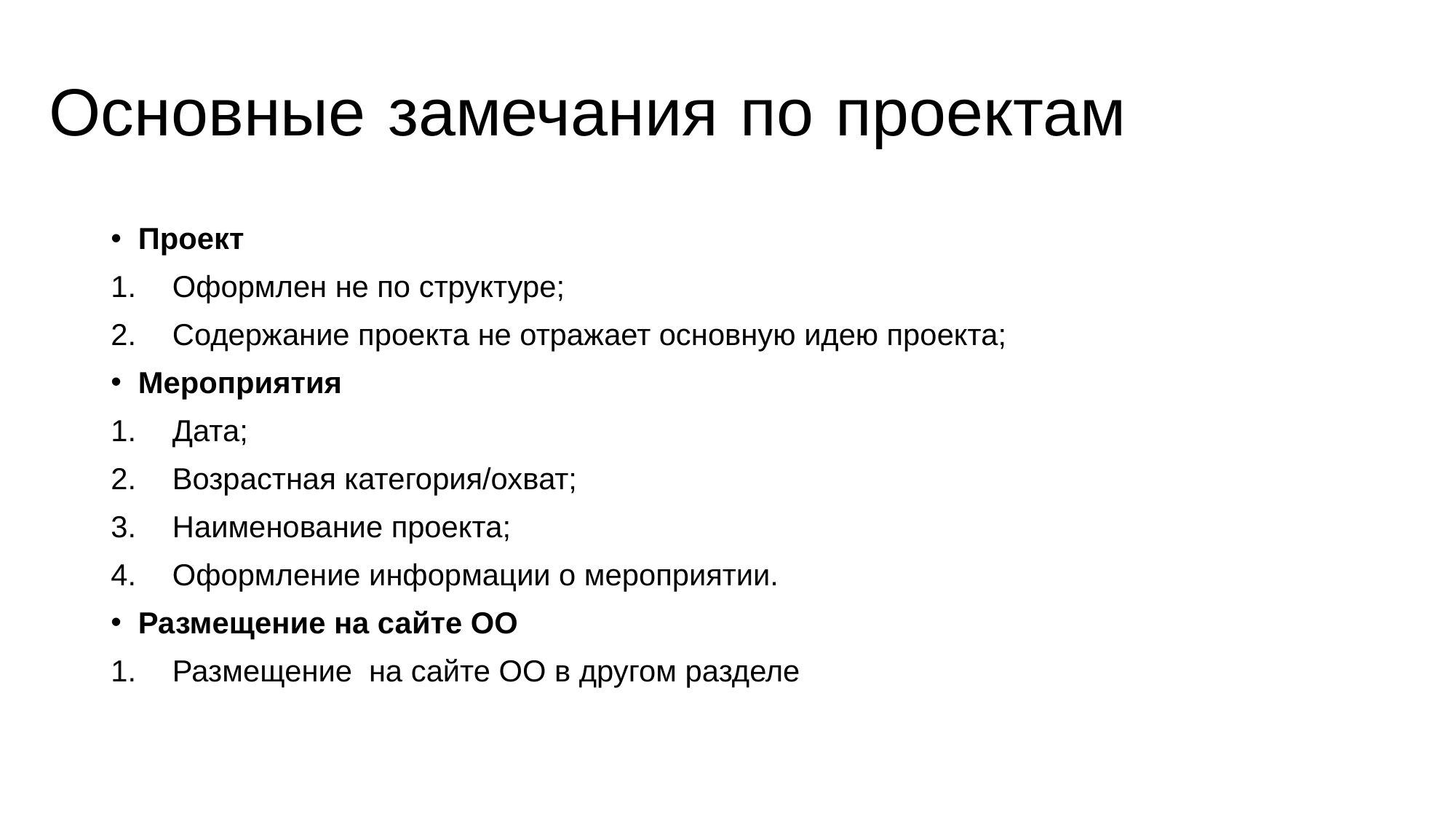

# Основные замечания по проектам
Проект
Оформлен не по структуре;
Содержание проекта не отражает основную идею проекта;
Мероприятия
Дата;
Возрастная категория/охват;
Наименование проекта;
Оформление информации о мероприятии.
Размещение на сайте ОО
Размещение  на сайте ОО в другом разделе